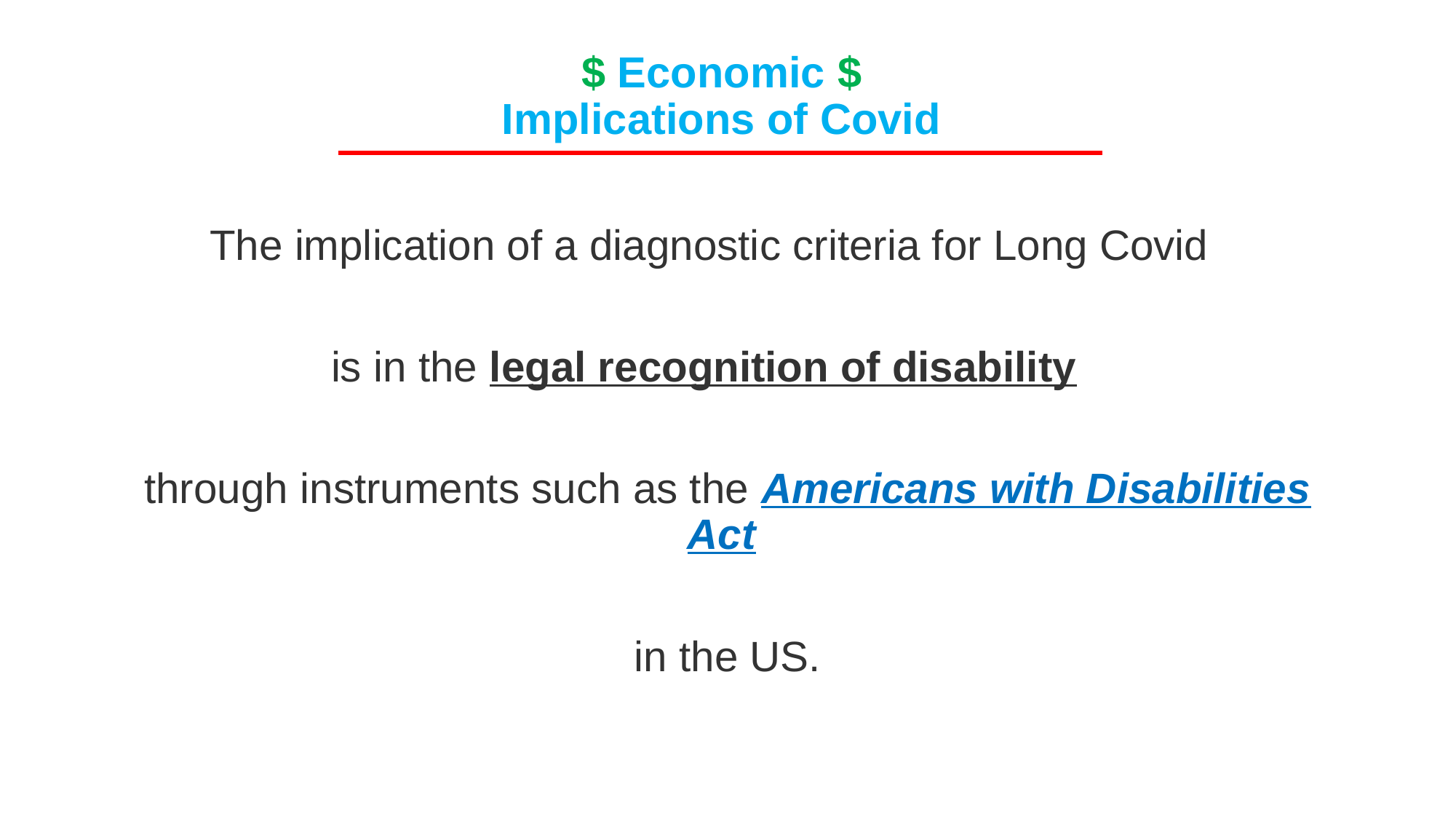

# $ Economic $ Implications of Covid
The implication of a diagnostic criteria for Long Covid

is in the legal recognition of disability

through instruments such as the Americans with Disabilities Act

in the US.